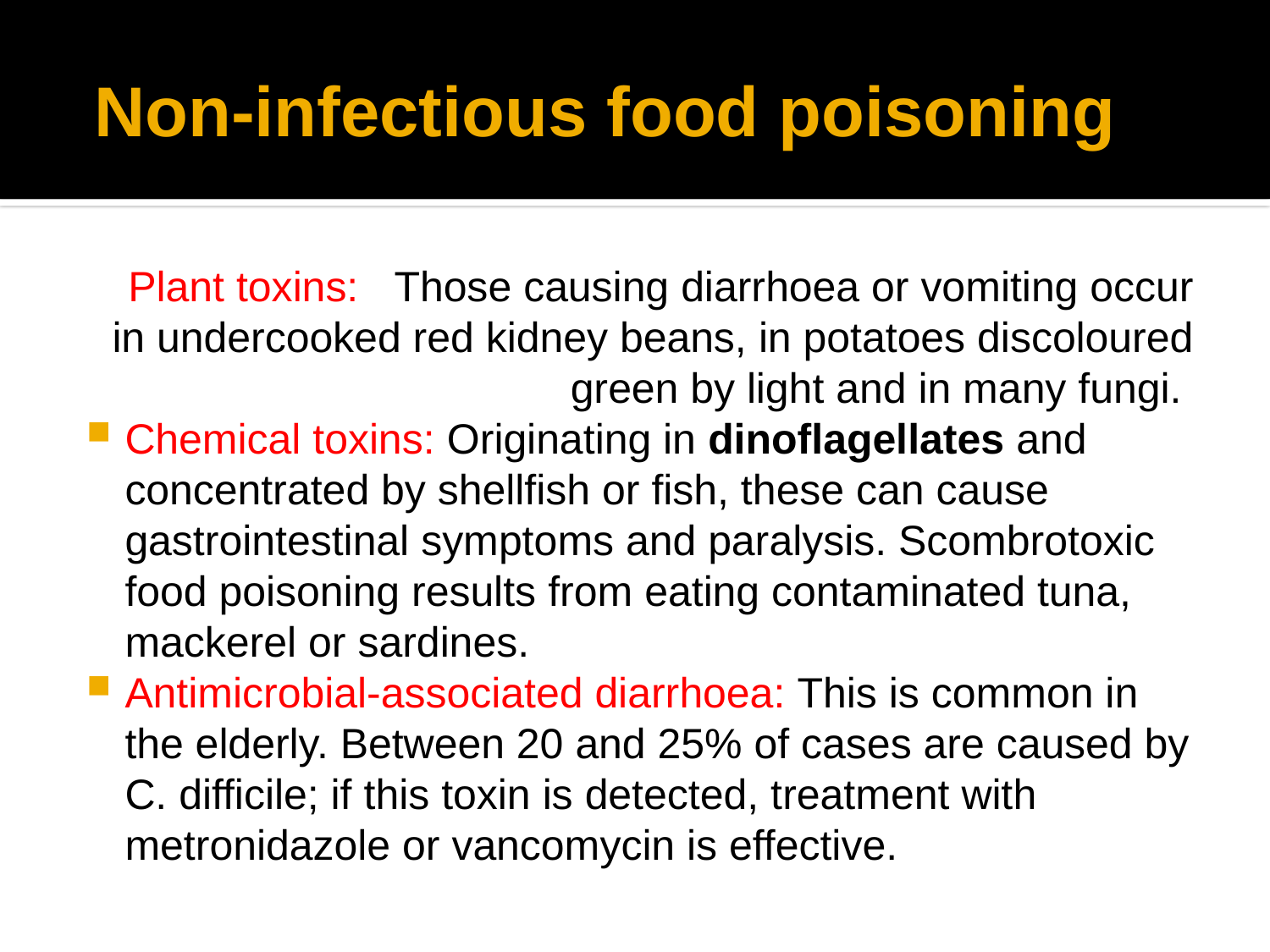

# Non-infectious food poisoning
Plant toxins:   Those causing diarrhoea or vomiting occur in undercooked red kidney beans, in potatoes discoloured green by light and in many fungi.
Chemical toxins: Originating in dinoflagellates and concentrated by shellfish or fish, these can cause gastrointestinal symptoms and paralysis. Scombrotoxic food poisoning results from eating contaminated tuna, mackerel or sardines.
Antimicrobial-associated diarrhoea: This is common in the elderly. Between 20 and 25% of cases are caused by C. difficile; if this toxin is detected, treatment with metronidazole or vancomycin is effective.